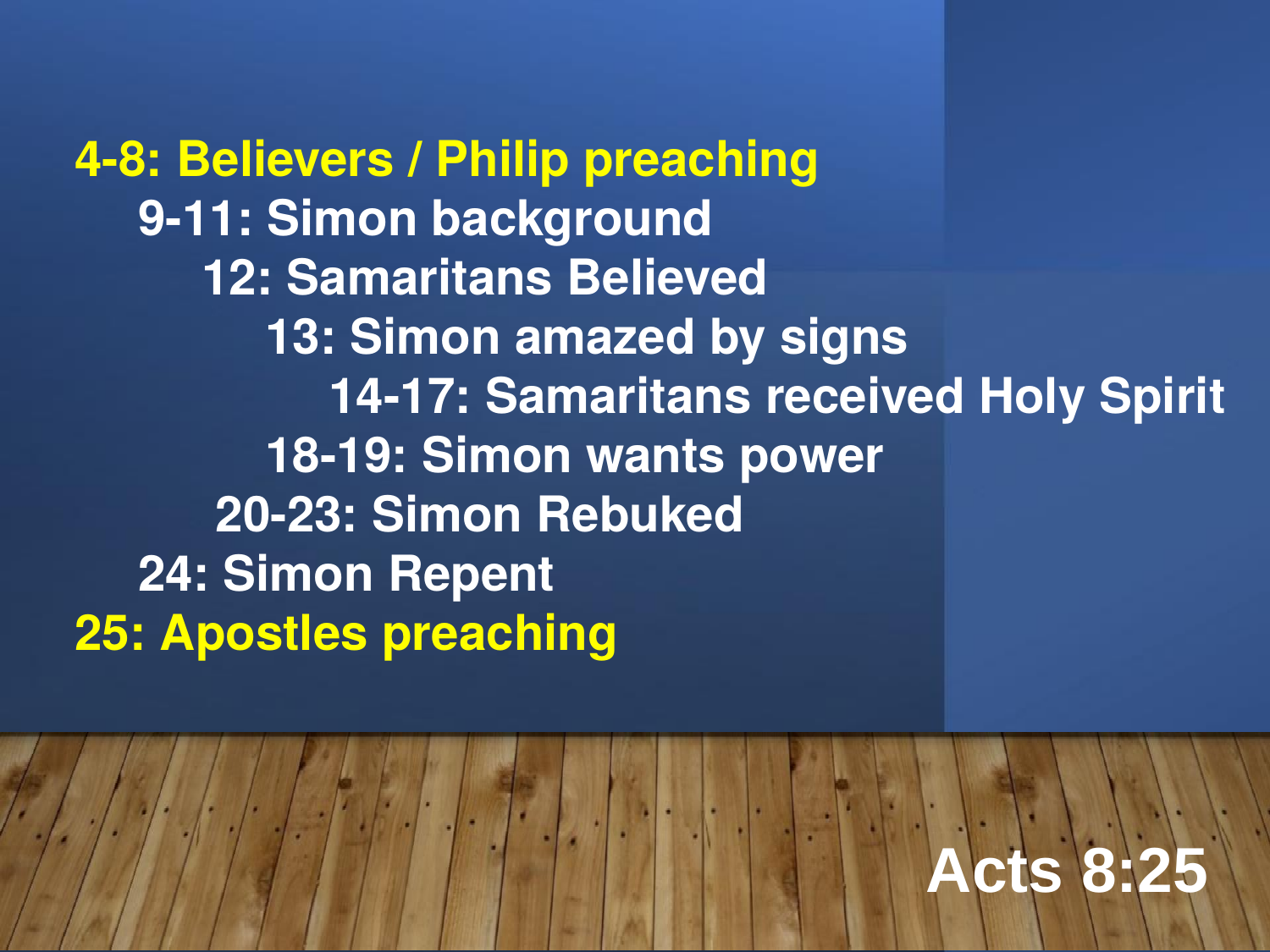

4-8: Believers / Philip preaching
9-11: Simon background
12: Samaritans Believed
13: Simon amazed by signs
14-17: Samaritans received Holy Spirit
18-19: Simon wants power
 20-23: Simon Rebuked
24: Simon Repent
25: Apostles preaching
Acts 8:25